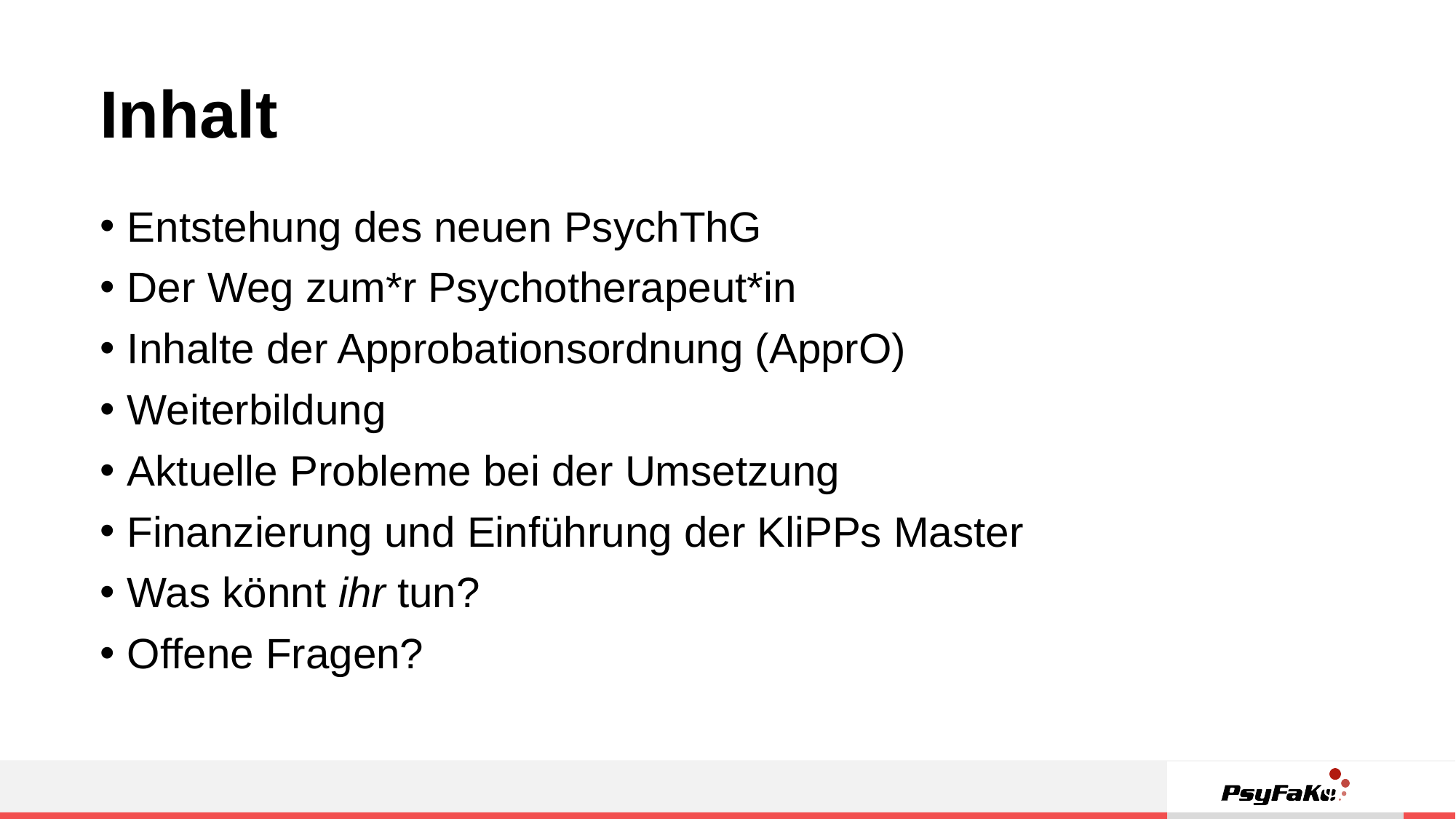

21.06.22
Inhalt
Entstehung des neuen PsychThG
Der Weg zum*r Psychotherapeut*in
Inhalte der Approbationsordnung (ApprO)
Weiterbildung
Aktuelle Probleme bei der Umsetzung
Finanzierung und Einführung der KliPPs Master
Was könnt ihr tun?
Offene Fragen?

2